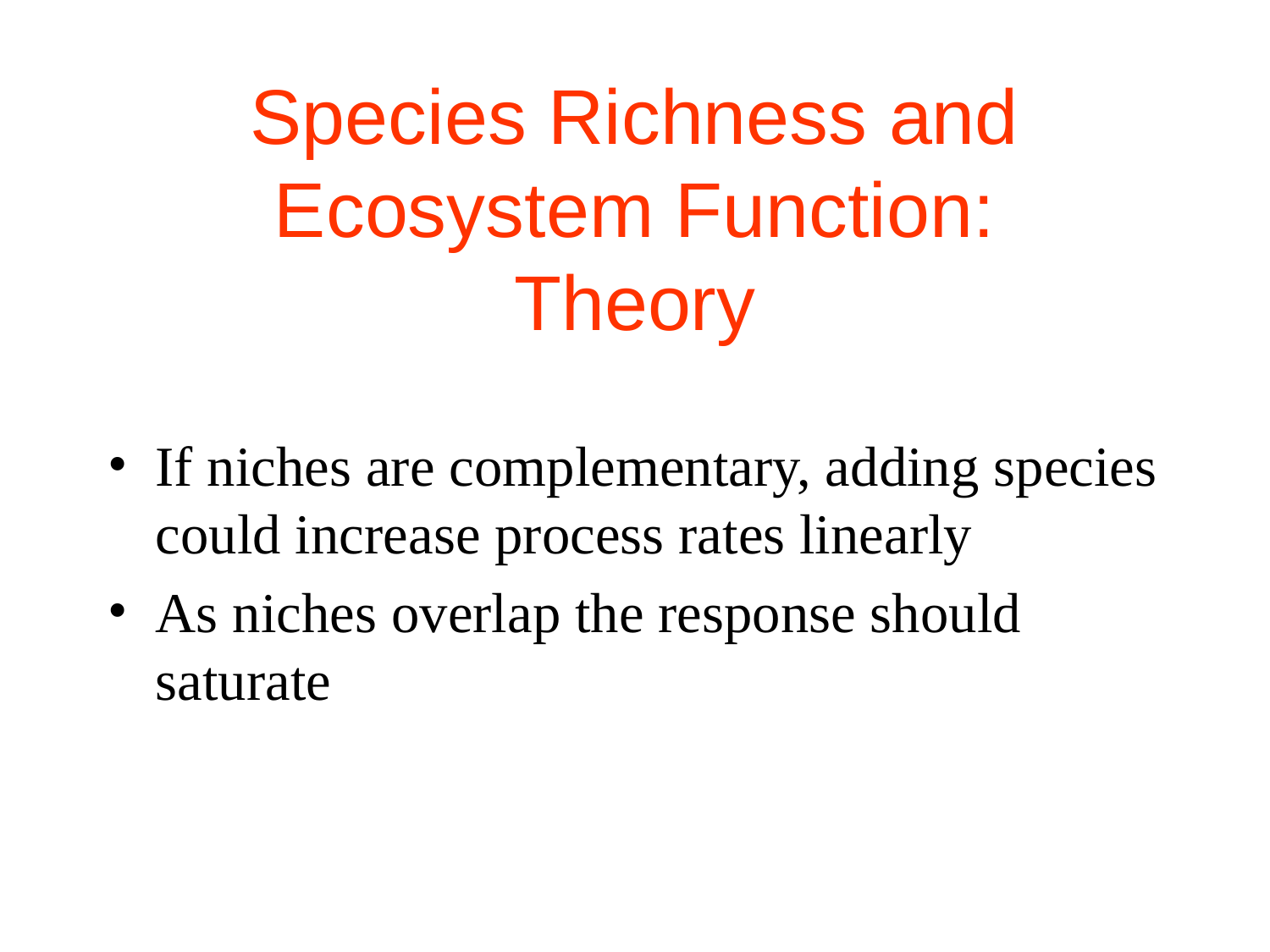

# Species Richness and Ecosystem Function: Theory
If niches are complementary, adding species could increase process rates linearly
As niches overlap the response should saturate